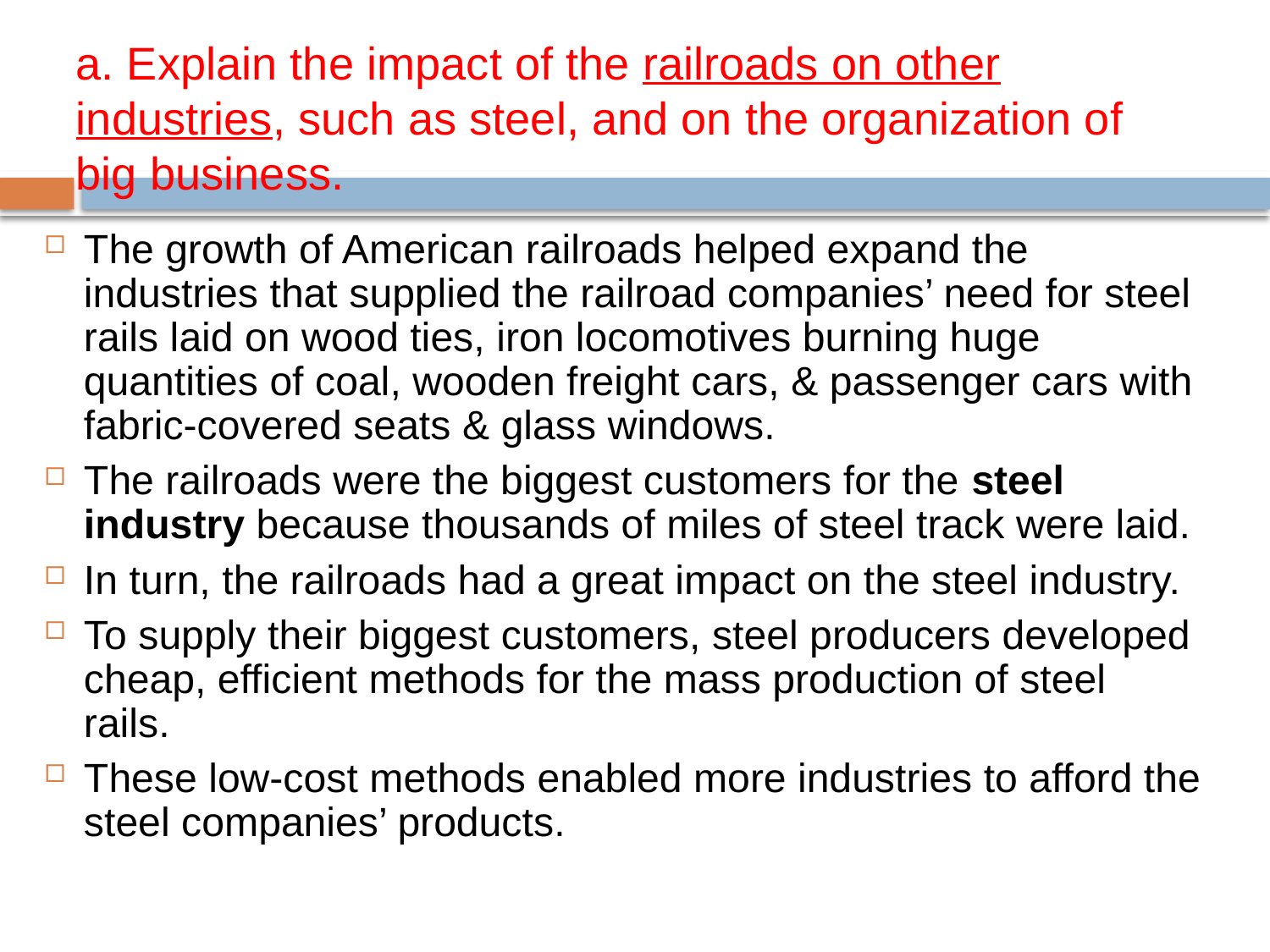

a. Explain the impact of the railroads on other industries, such as steel, and on the organization of big business.
The growth of American railroads helped expand the industries that supplied the railroad companies’ need for steel rails laid on wood ties, iron locomotives burning huge quantities of coal, wooden freight cars, & passenger cars with fabric-covered seats & glass windows.
The railroads were the biggest customers for the steel industry because thousands of miles of steel track were laid.
In turn, the railroads had a great impact on the steel industry.
To supply their biggest customers, steel producers developed cheap, efficient methods for the mass production of steel rails.
These low-cost methods enabled more industries to afford the steel companies’ products.